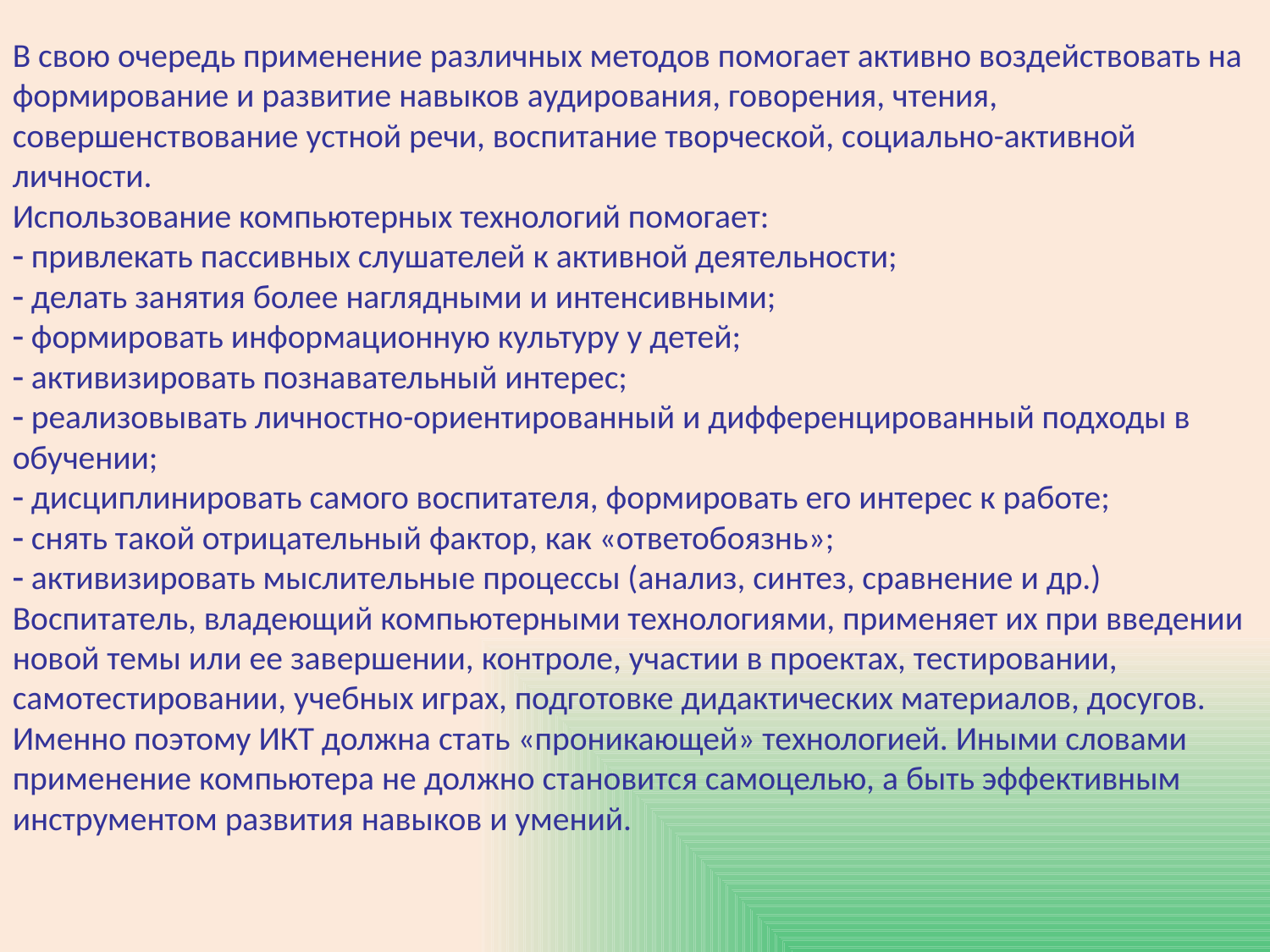

В свою очередь применение различных методов помогает активно воздействовать на формирование и развитие навыков аудирования, говорения, чтения, совершенствование устной речи, воспитание творческой, социально-активной личности. 
Использование компьютерных технологий помогает: 
− привлекать пассивных слушателей к активной деятельности; 
− делать занятия более наглядными и интенсивными; 
− формировать информационную культуру у детей; 
− активизировать познавательный интерес; 
− реализовывать личностно-ориентированный и дифференцированный подходы в обучении; 
− дисциплинировать самого воспитателя, формировать его интерес к работе; 
− снять такой отрицательный фактор, как «ответобоязнь»; 
− активизировать мыслительные процессы (анализ, синтез, сравнение и др.) 
Воспитатель, владеющий компьютерными технологиями, применяет их при введении новой темы или ее завершении, контроле, участии в проектах, тестировании, самотестировании, учебных играх, подготовке дидактических материалов, досугов. 
Именно поэтому ИКТ должна стать «проникающей» технологией. Иными словами применение компьютера не должно становится самоцелью, а быть эффективным инструментом развития навыков и умений.